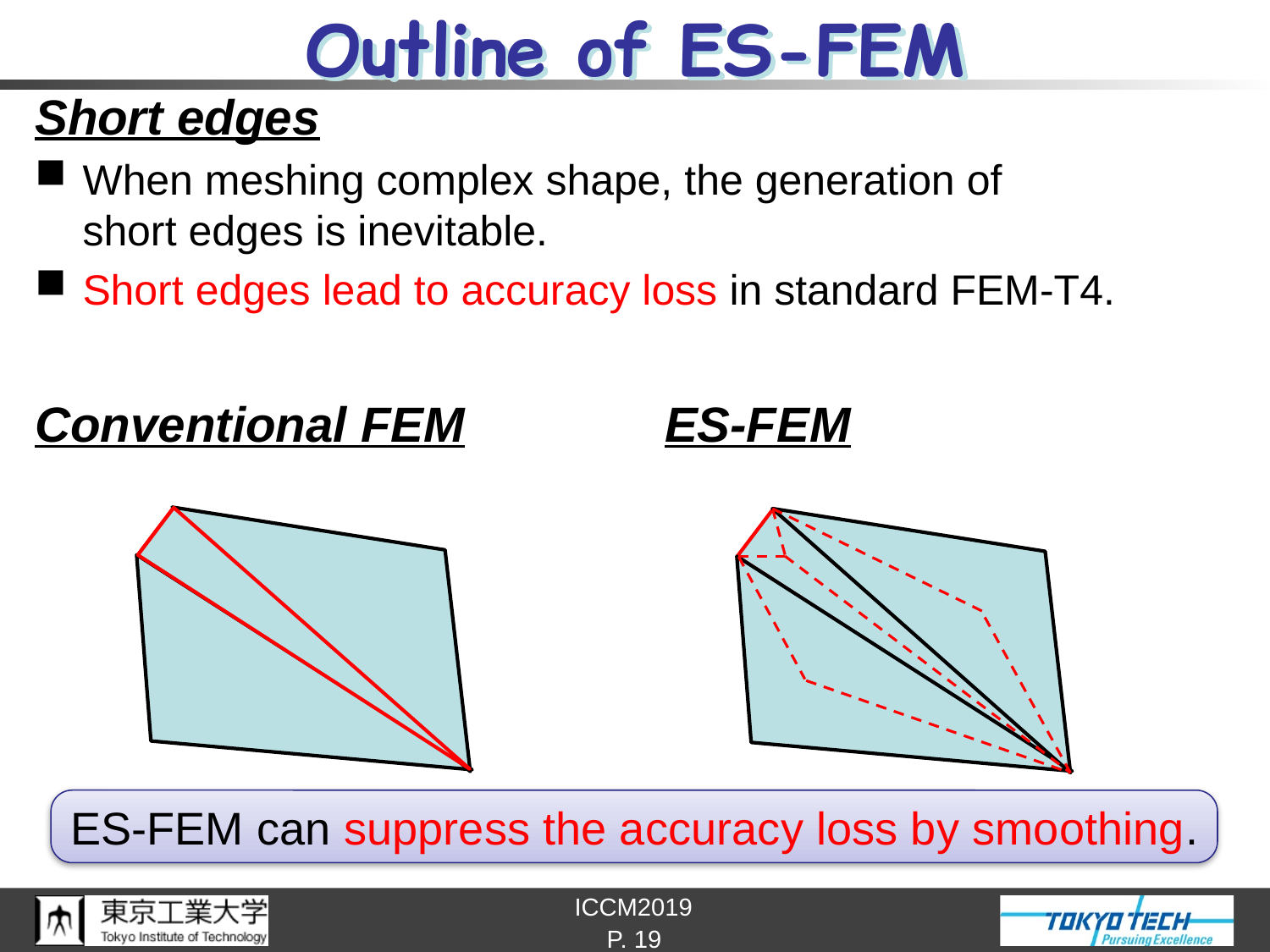

# Outline of ES-FEM
Short edges
When meshing complex shape, the generation of
short edges is inevitable.
Short edges lead to accuracy loss in standard FEM-T4.

Conventional FEM  　         ES-FEM

ES-FEM can suppress the accuracy loss by smoothing.
P. 19